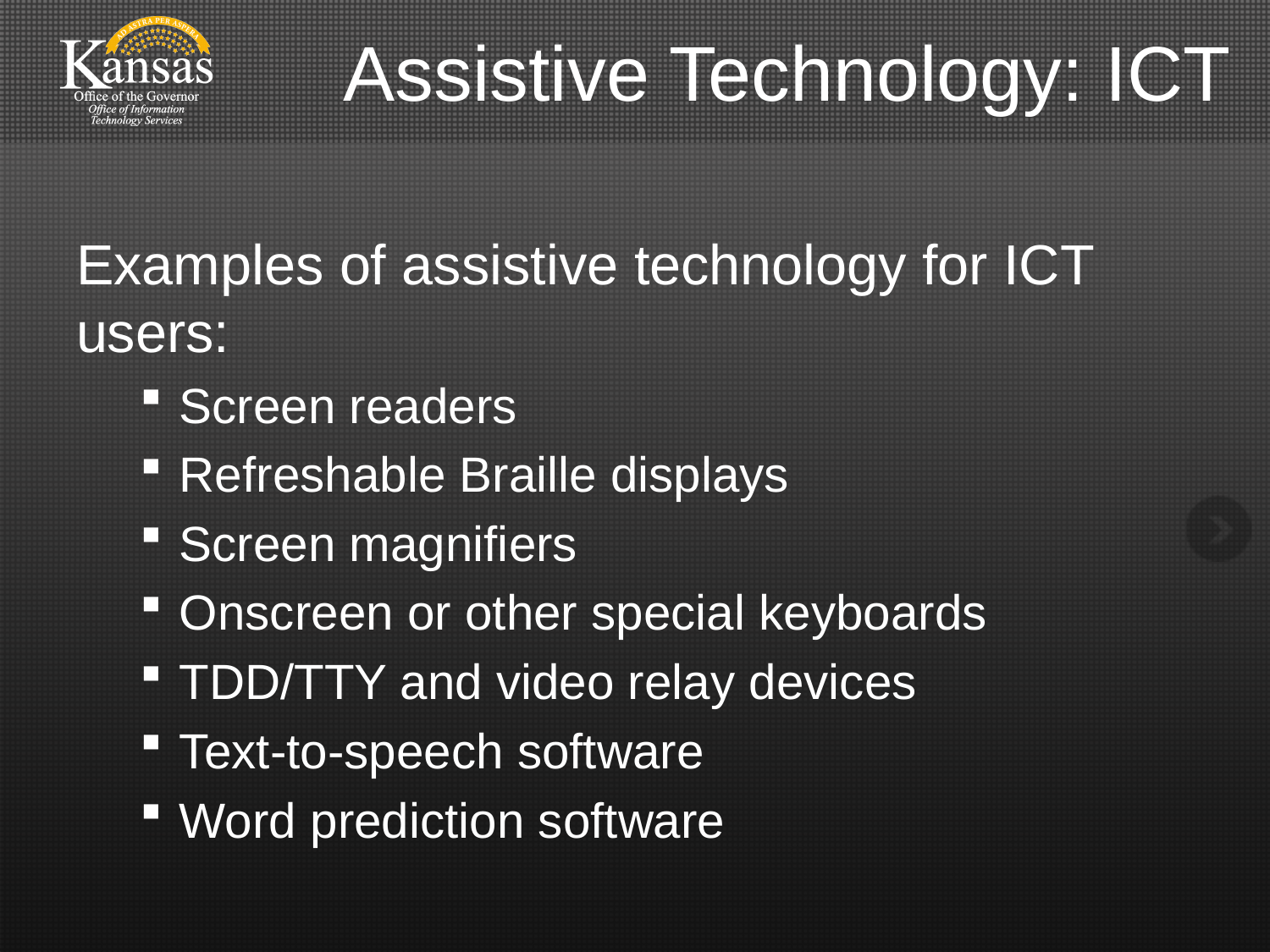

# Assistive Technology: ICT
Examples of assistive technology for ICT users:
Screen readers
Refreshable Braille displays
Screen magnifiers
Onscreen or other special keyboards
TDD/TTY and video relay devices
Text-to-speech software
Word prediction software